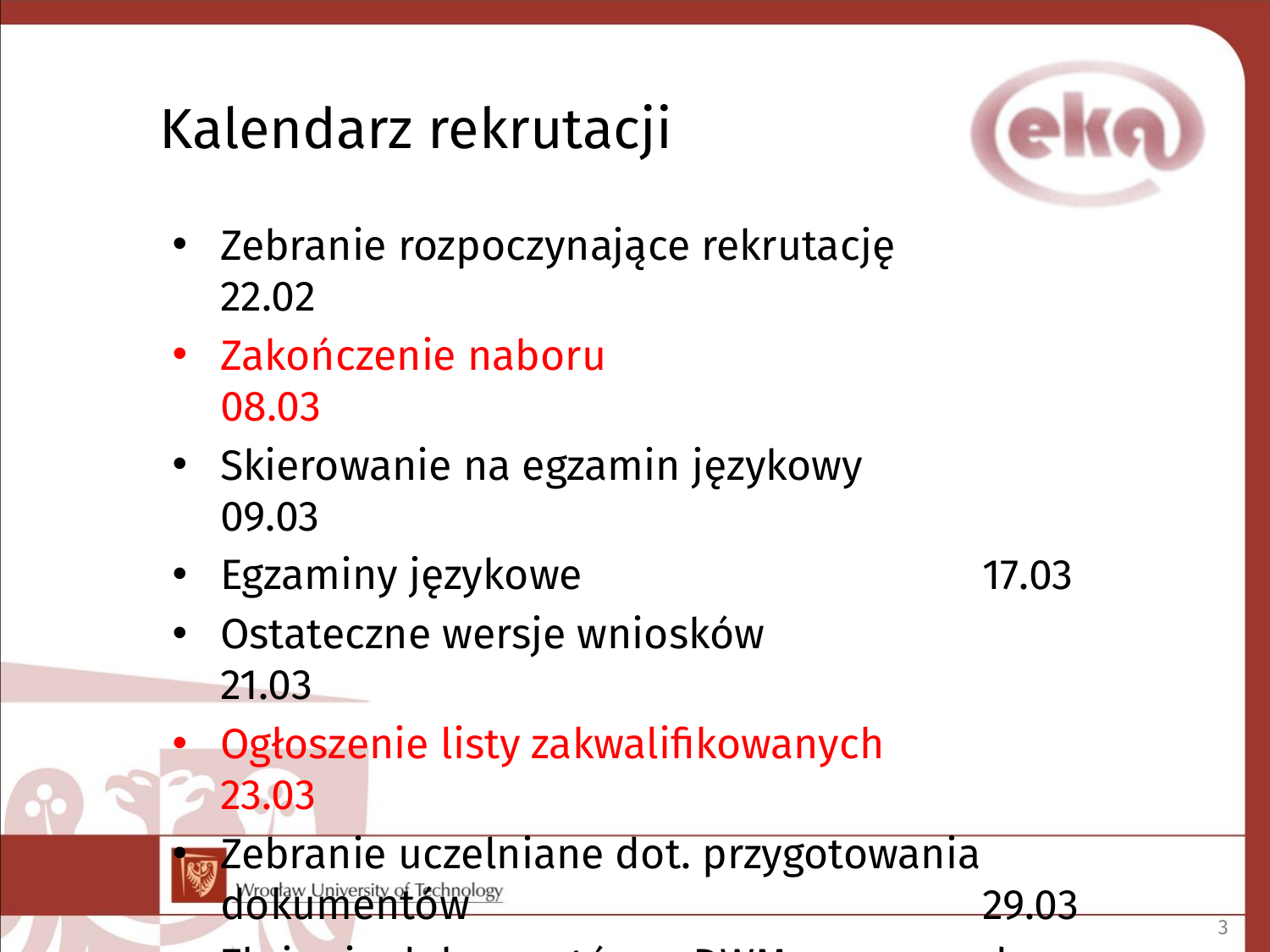

# Kalendarz rekrutacji
Zebranie rozpoczynające rekrutację		22.02
Zakończenie naboru				08.03
Skierowanie na egzamin językowy		09.03
Egzaminy językowe				17.03
Ostateczne wersje wniosków			21.03
Ogłoszenie listy zakwalifikowanych		23.03
Zebranie uczelniane dot. przygotowania dokumentów					29.03
Złożenie dokumentów w DWM		do	27.04
  		semestr letni			do	18.05
3